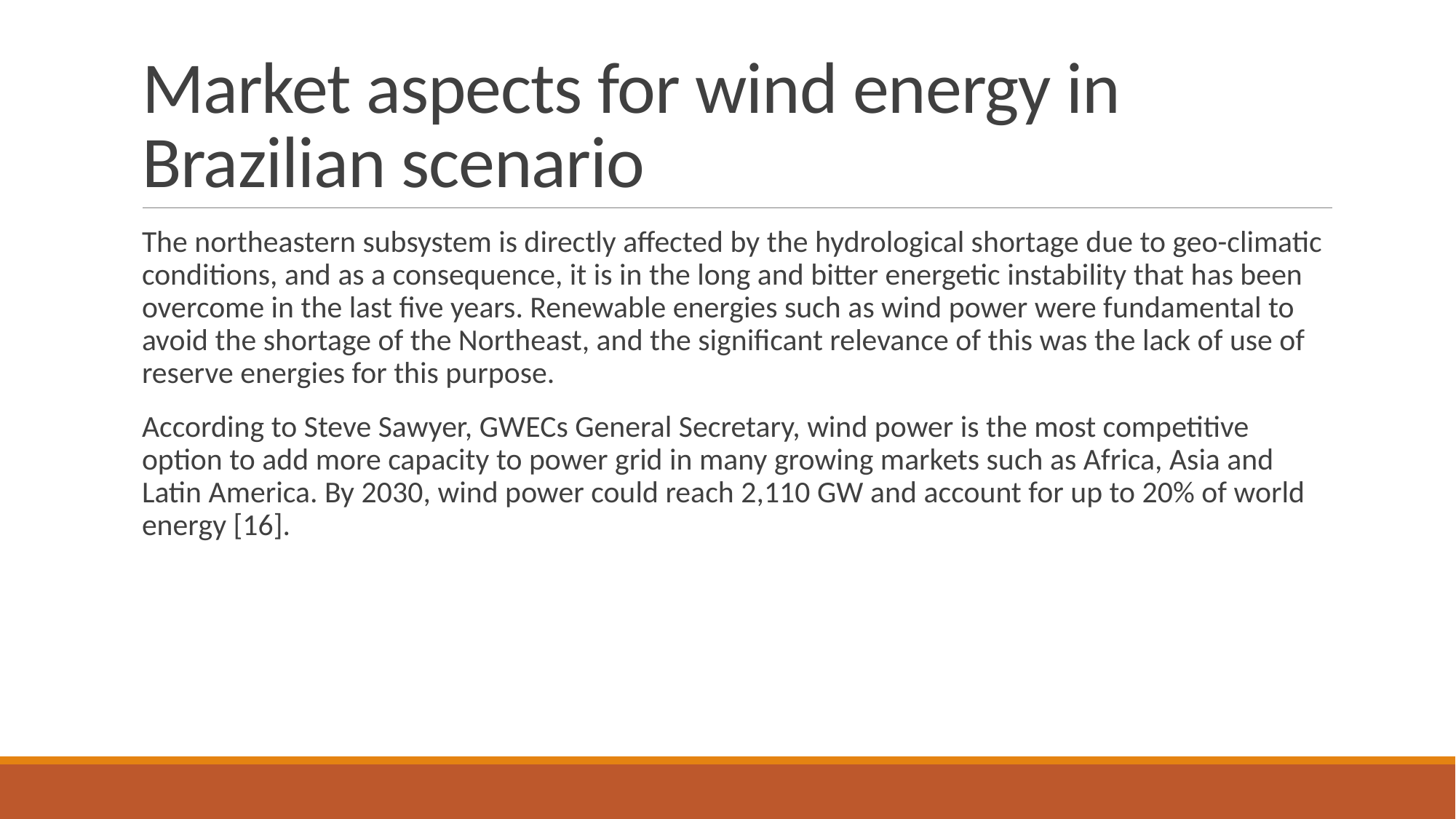

# Market aspects for wind energy in Brazilian scenario
The northeastern subsystem is directly affected by the hydrological shortage due to geo-climatic conditions, and as a consequence, it is in the long and bitter energetic instability that has been overcome in the last five years. Renewable energies such as wind power were fundamental to avoid the shortage of the Northeast, and the significant relevance of this was the lack of use of reserve energies for this purpose.
According to Steve Sawyer, GWECs General Secretary, wind power is the most competitive option to add more capacity to power grid in many growing markets such as Africa, Asia and Latin America. By 2030, wind power could reach 2,110 GW and account for up to 20% of world energy [16].